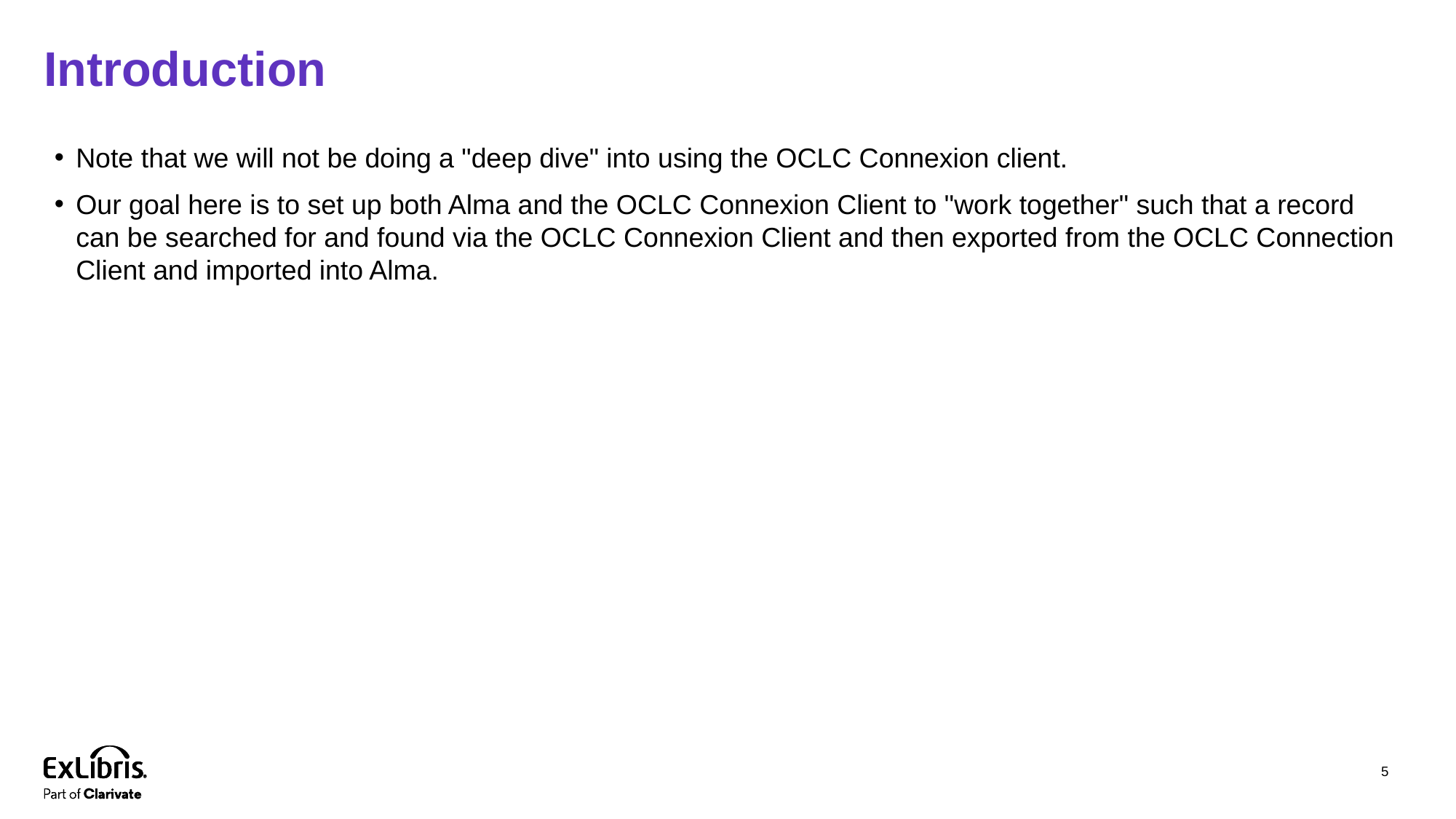

# Introduction

Note that we will not be doing a "deep dive" into using the OCLC Connexion client.
Our goal here is to set up both Alma and the OCLC Connexion Client to "work together" such that a record can be searched for and found via the OCLC Connexion Client and then exported from the OCLC Connection Client and imported into Alma.

5